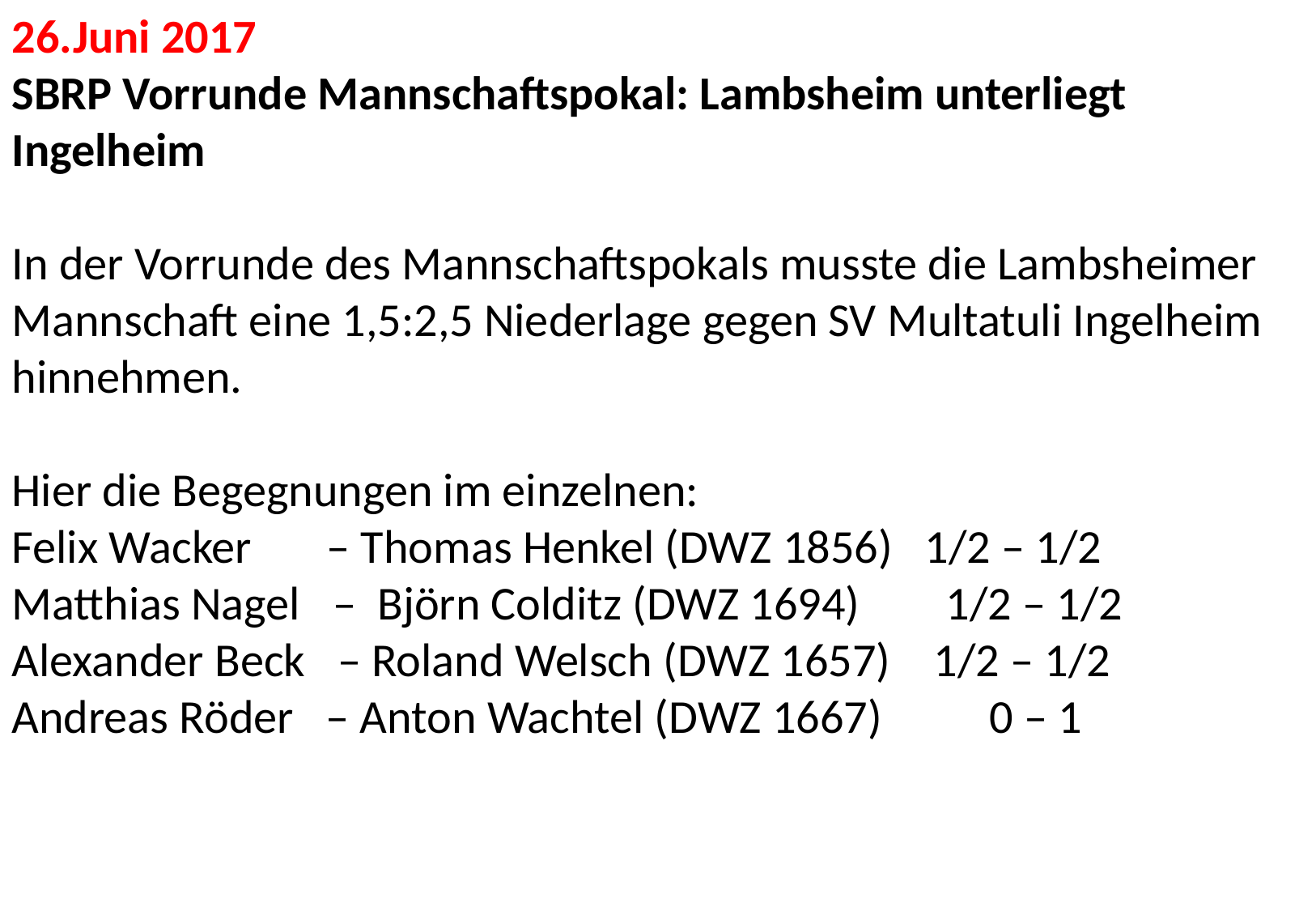

26.Juni 2017
SBRP Vorrunde Mannschaftspokal: Lambsheim unterliegt Ingelheim

In der Vorrunde des Mannschaftspokals musste die Lambsheimer Mannschaft eine 1,5:2,5 Niederlage gegen SV Multatuli Ingelheim hinnehmen.

Hier die Begegnungen im einzelnen:
Felix Wacker       – Thomas Henkel (DWZ 1856)   1/2 – 1/2
Matthias Nagel   –  Björn Colditz (DWZ 1694)        1/2 – 1/2
Alexander Beck   – Roland Welsch (DWZ 1657)    1/2 – 1/2
Andreas Röder   – Anton Wachtel (DWZ 1667)          0 – 1